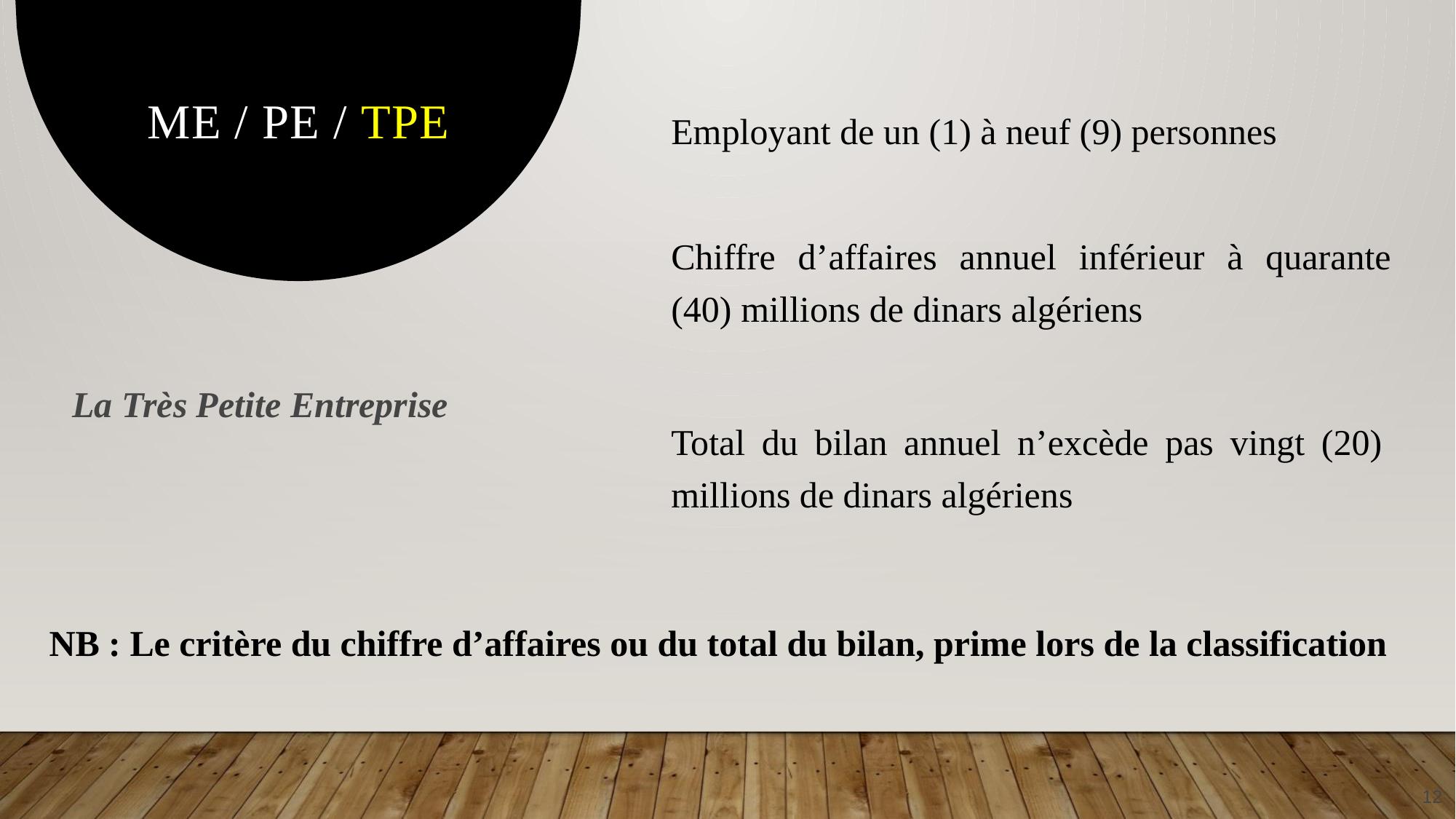

# ME / PE / TPE
Employant de un (1) à neuf (9) personnes
Chiffre d’affaires annuel inférieur à quarante (40) millions de dinars algériens
La Très Petite Entreprise
Total du bilan annuel n’excède pas vingt (20) millions de dinars algériens
NB : Le critère du chiffre d’affaires ou du total du bilan, prime lors de la classification
12